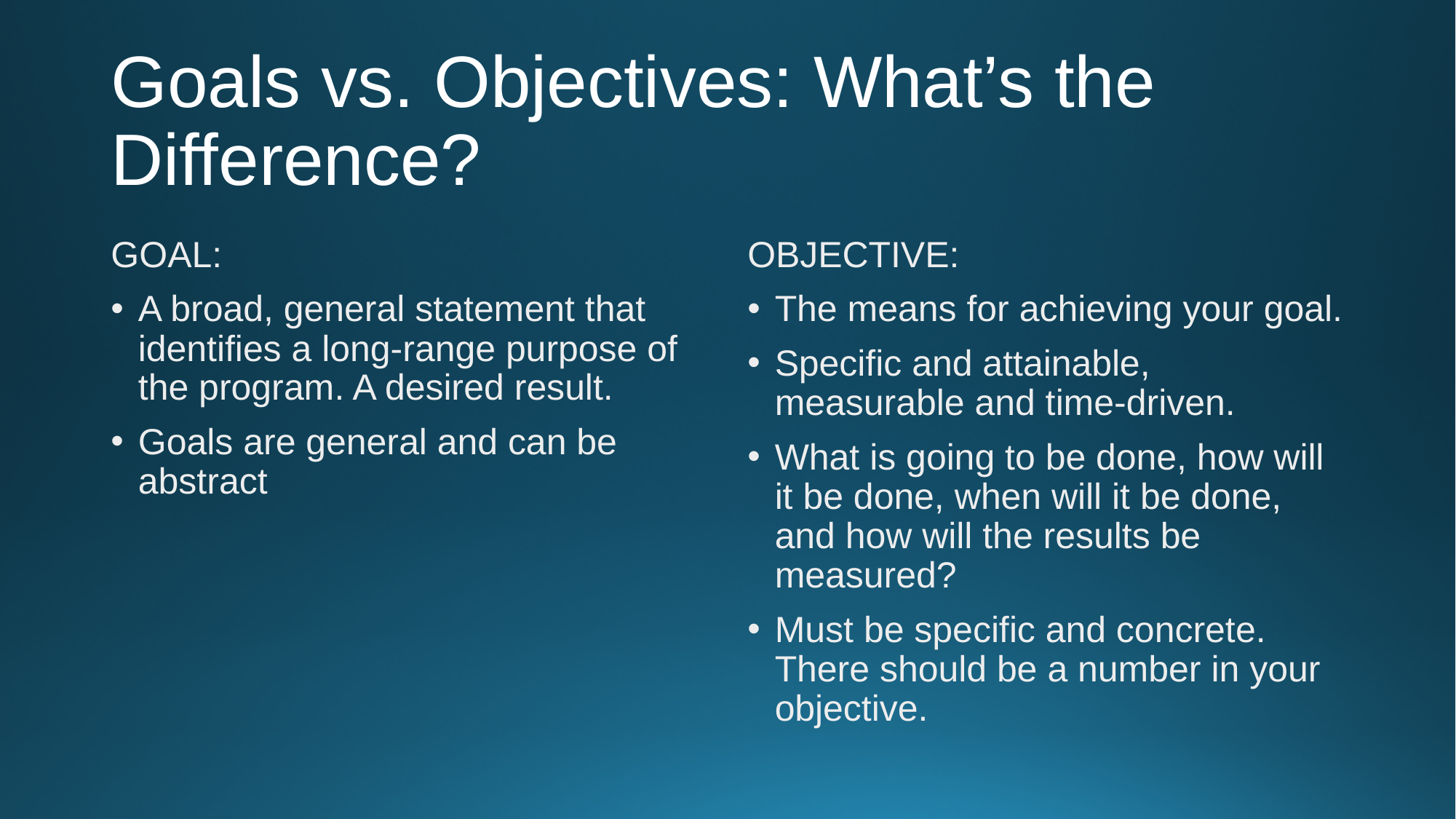

# Goals vs. Objectives: What’s the Difference?
GOAL:
A broad, general statement that identifies a long-range purpose of the program. A desired result.
Goals are general and can be abstract

OBJECTIVE:
The means for achieving your goal.
Specific and attainable, measurable and time-driven.
What is going to be done, how will it be done, when will it be done, and how will the results be measured?
Must be specific and concrete. There should be a number in your objective.